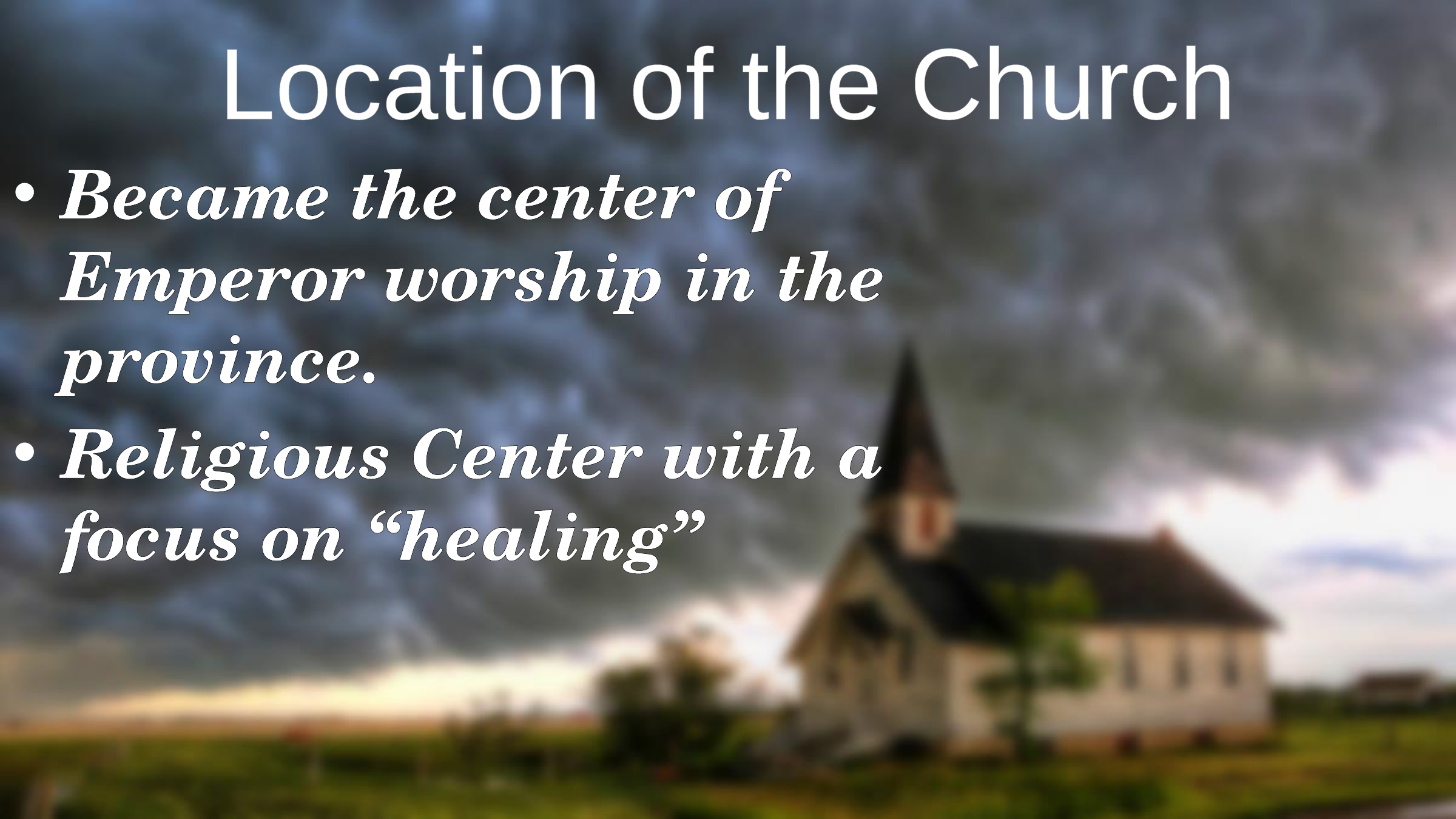

# Location of the Church
Became the center of Emperor worship in the province.
Religious Center with a focus on “healing”